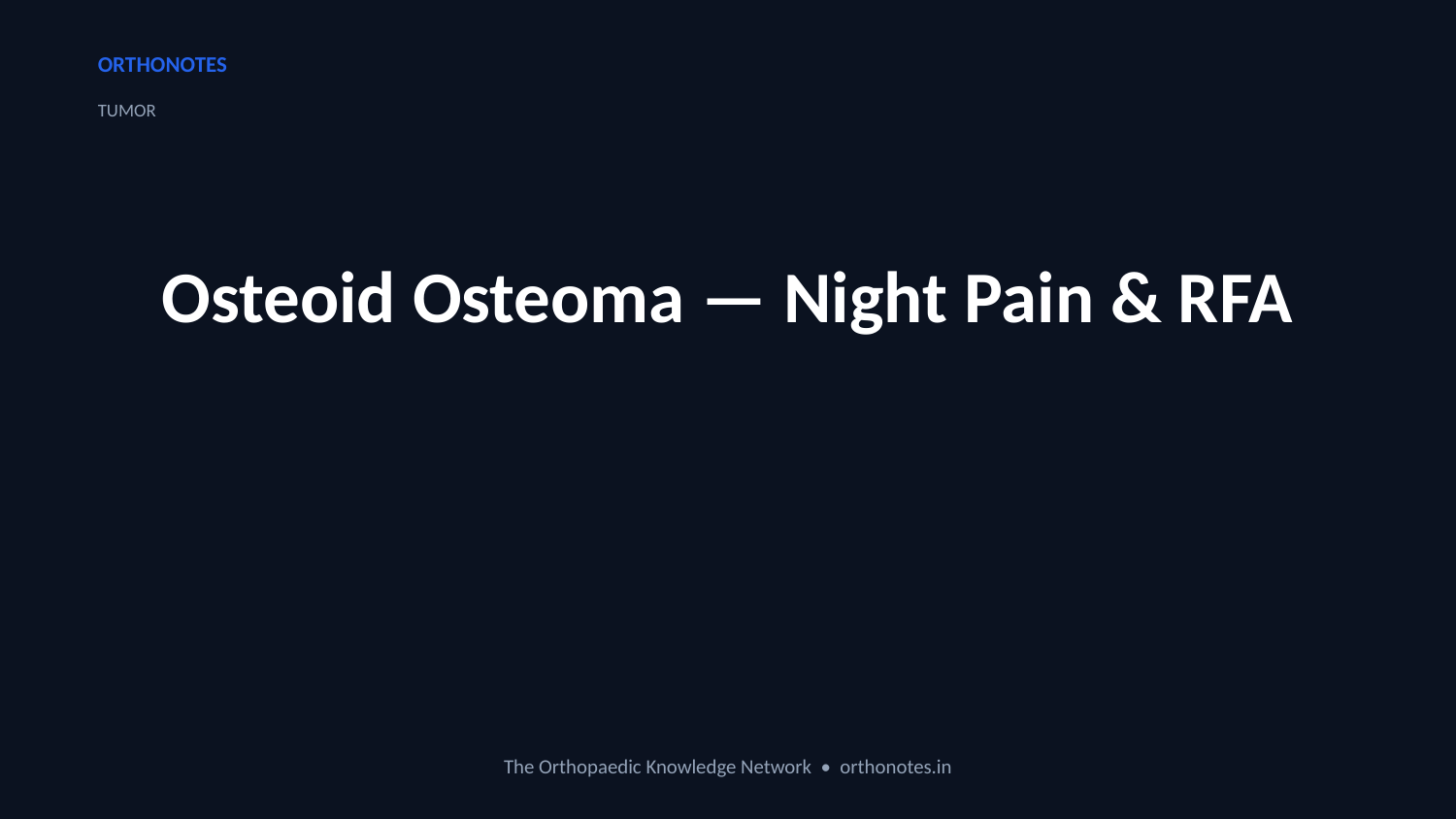

ORTHONOTES
TUMOR
Osteoid Osteoma — Night Pain & RFA
The Orthopaedic Knowledge Network  •  orthonotes.in